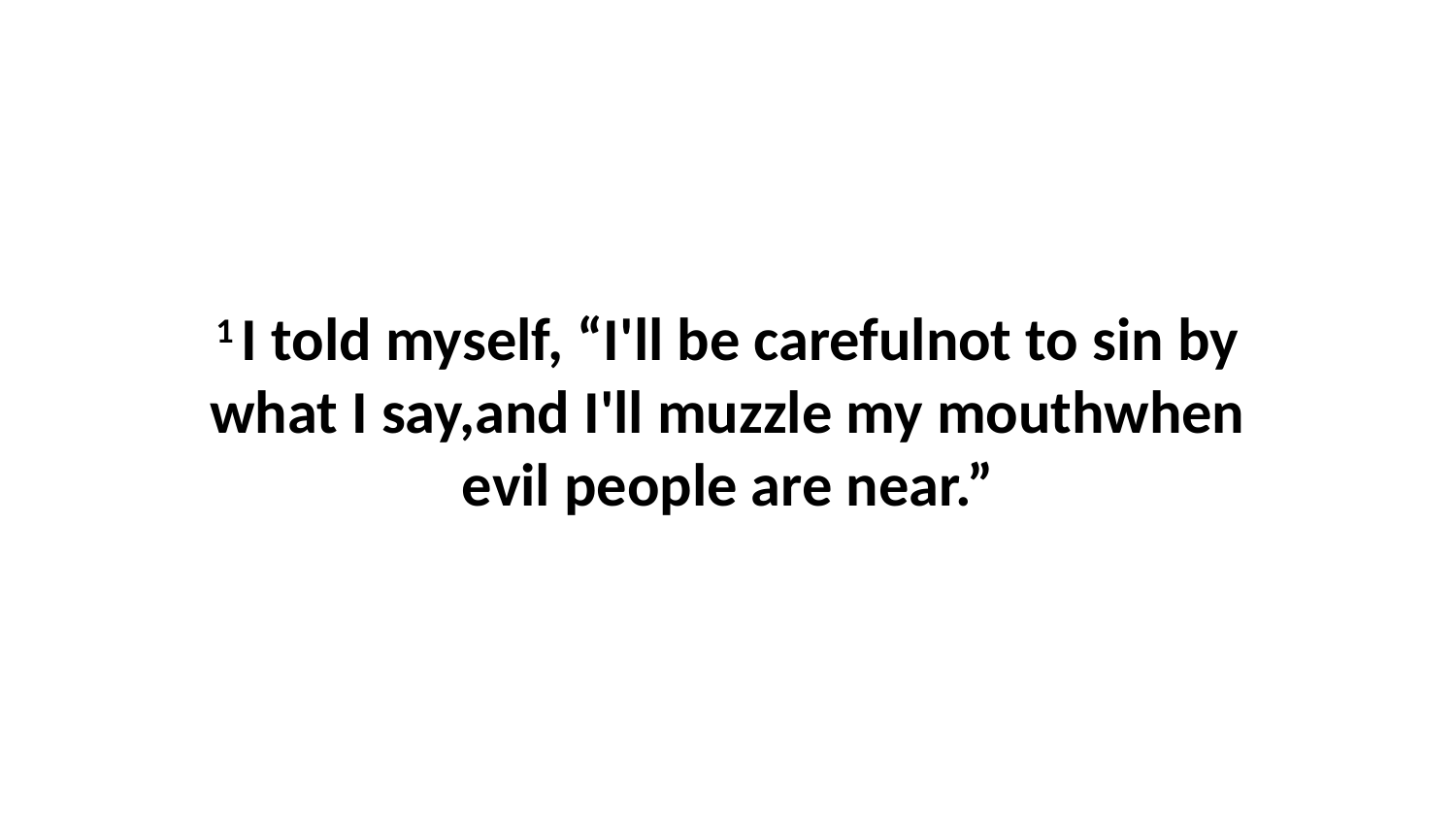

1 I told myself, “I'll be carefulnot to sin by what I say,and I'll muzzle my mouthwhen evil people are near.”